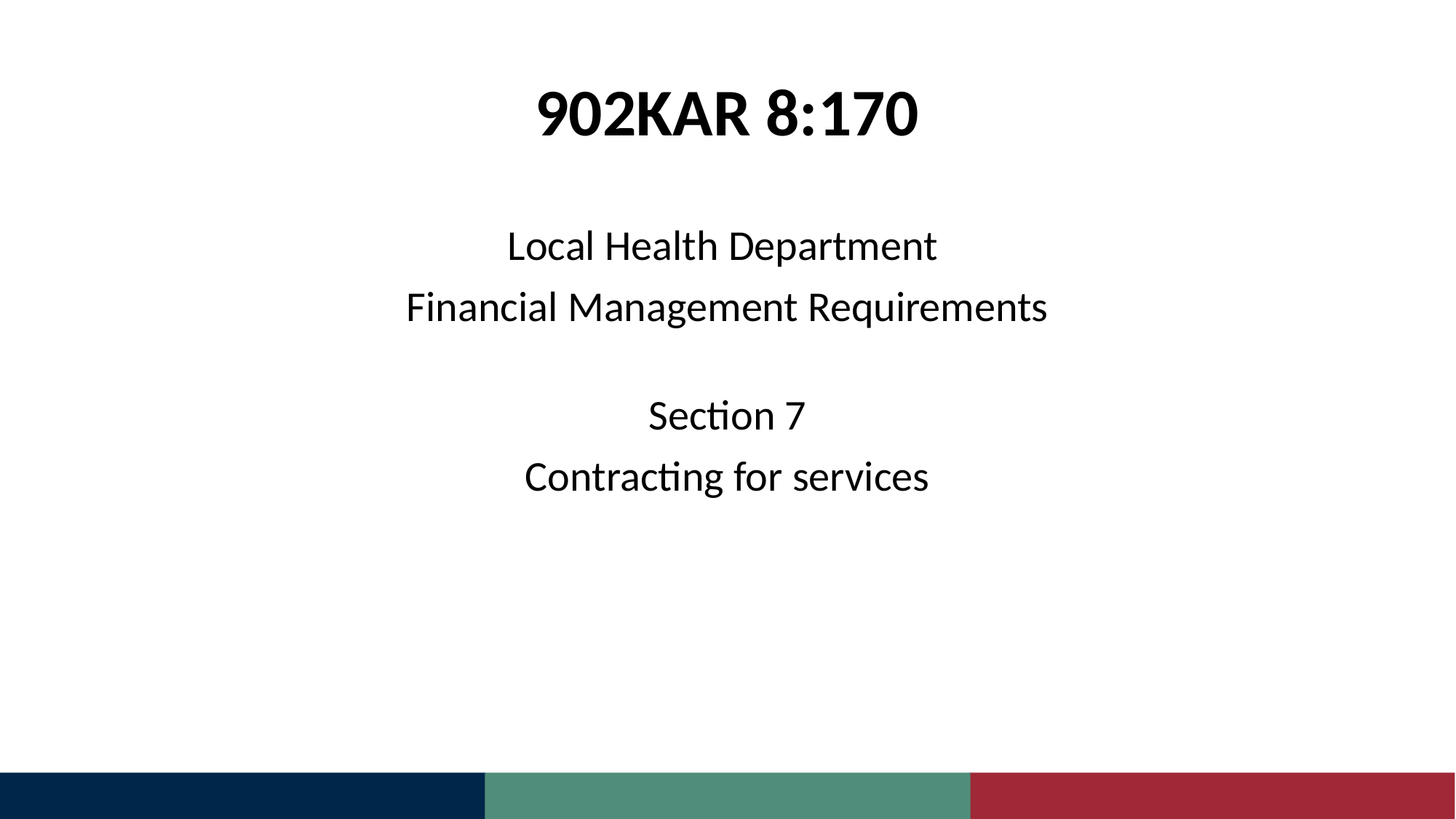

# 902KAR 8:170
Local Health Department
Financial Management Requirements

Section 7
Contracting for services